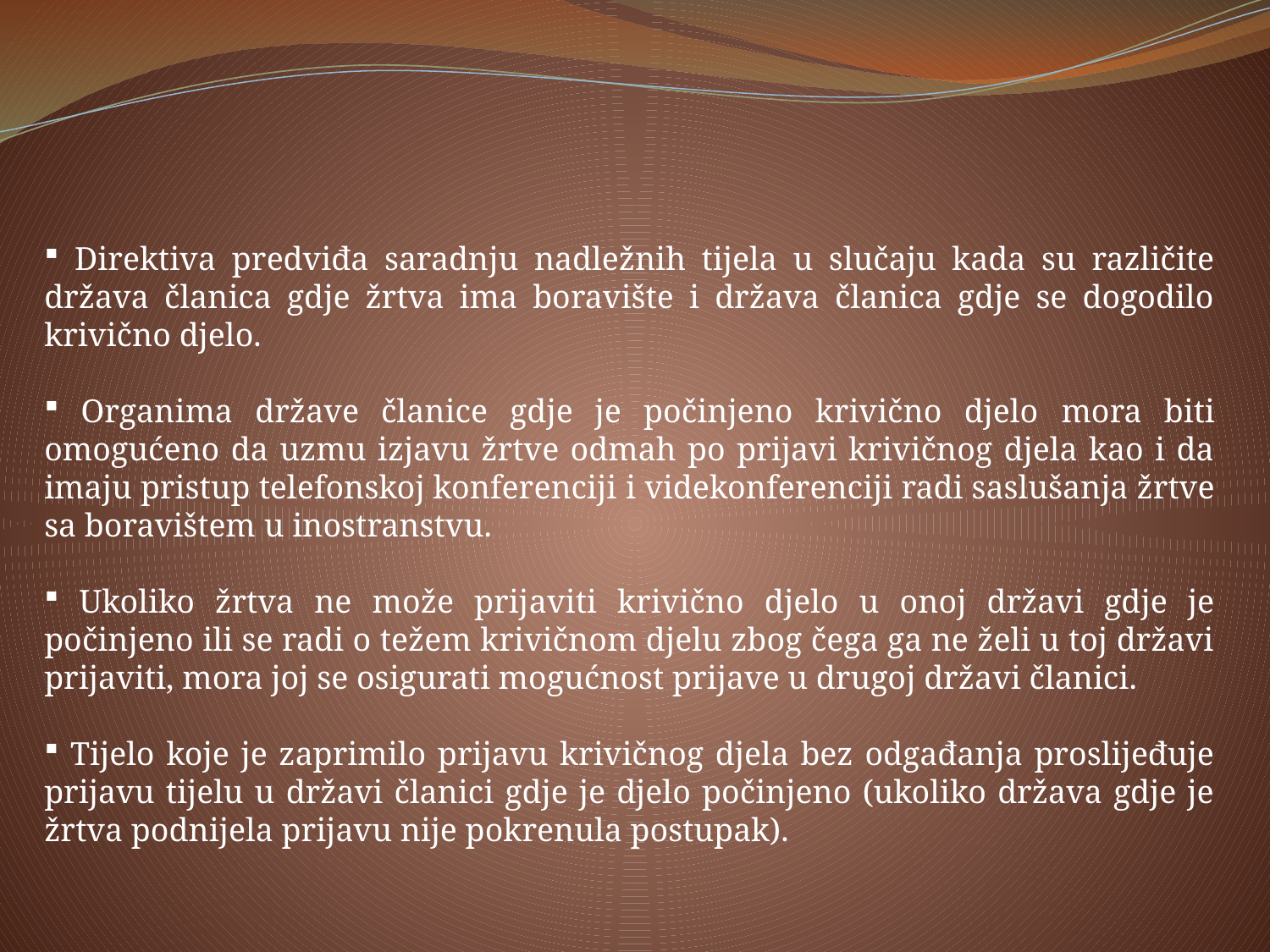

Direktiva predviđa saradnju nadležnih tijela u slučaju kada su različite država članica gdje žrtva ima boravište i država članica gdje se dogodilo krivično djelo.

 Organima države članice gdje je počinjeno krivično djelo mora biti omogućeno da uzmu izjavu žrtve odmah po prijavi krivičnog djela kao i da imaju pristup telefonskoj konferenciji i videkonferenciji radi saslušanja žrtve sa boravištem u inostranstvu.

 Ukoliko žrtva ne može prijaviti krivično djelo u onoj državi gdje je počinjeno ili se radi o težem krivičnom djelu zbog čega ga ne želi u toj državi prijaviti, mora joj se osigurati mogućnost prijave u drugoj državi članici.

 Tijelo koje je zaprimilo prijavu krivičnog djela bez odgađanja proslijeđuje prijavu tijelu u državi članici gdje je djelo počinjeno (ukoliko država gdje je žrtva podnijela prijavu nije pokrenula postupak).